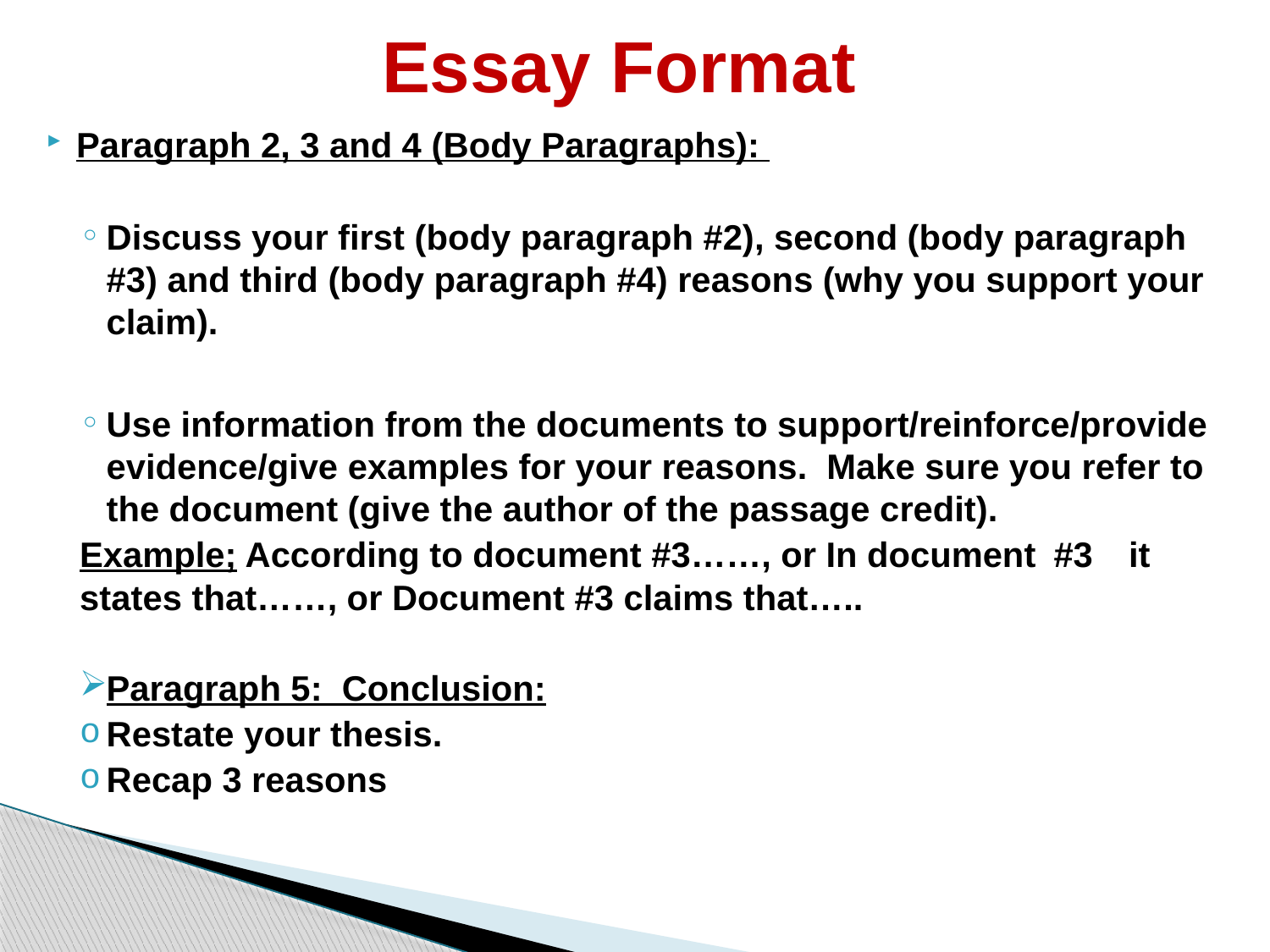

# Essay Format
Paragraph 2, 3 and 4 (Body Paragraphs):

Discuss your first (body paragraph #2), second (body paragraph #3) and third (body paragraph #4) reasons (why you support your claim).

Use information from the documents to support/reinforce/provide evidence/give examples for your reasons.  Make sure you refer to the document (give the author of the passage credit).
	Example; According to document #3……, or In document 	#3 	it states that……, or Document #3 claims that…..

Paragraph 5:  Conclusion:
	Restate your thesis.
	Recap 3 reasons